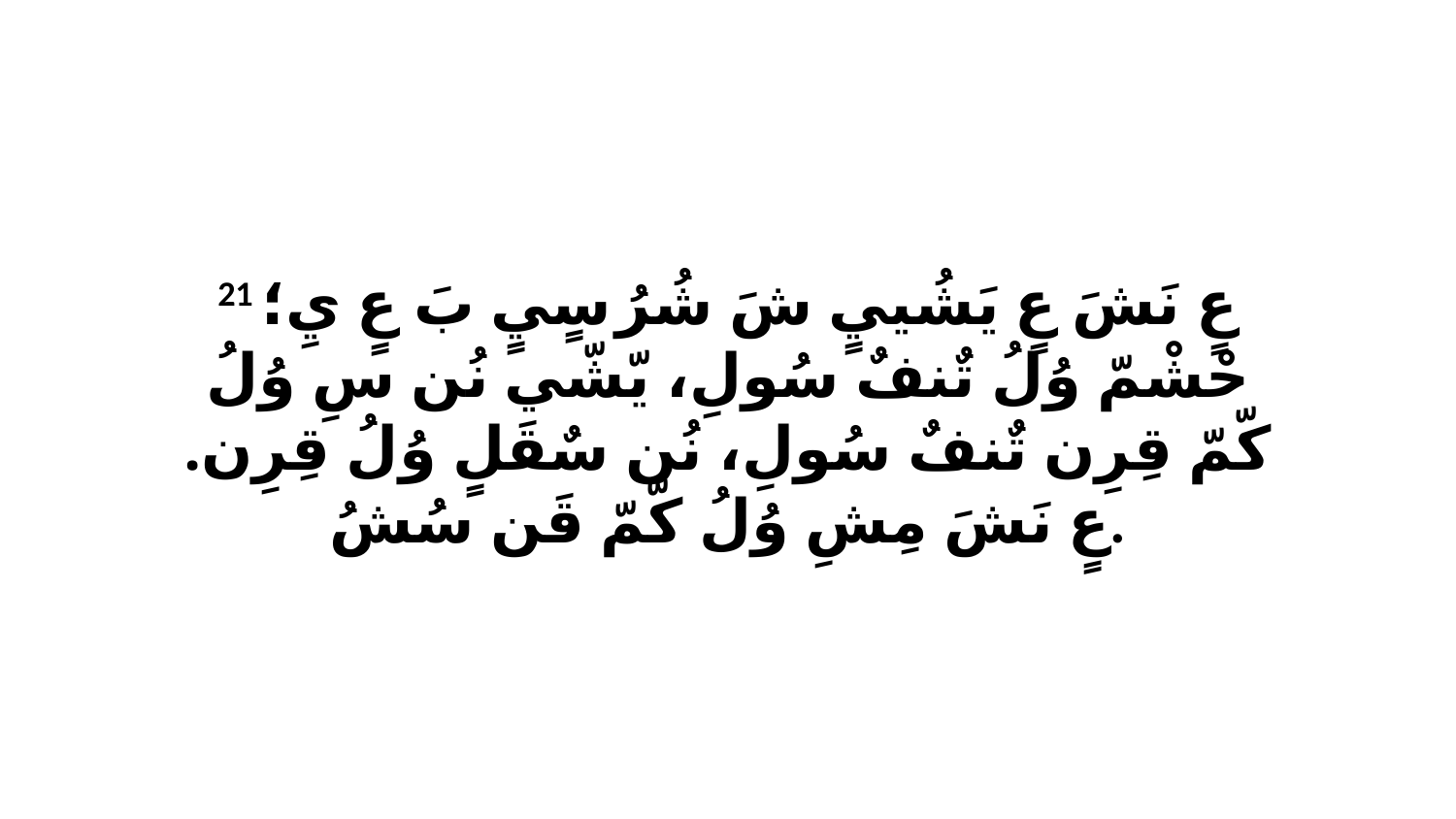

21 عٍ نَشَ عٍ يَشُييٍ شَ شُرُ سٍيٍ بَ عٍ يِ؛ حْشْمّ وُلُ تٌنفٌ سُولِ، يّشّي نُن سِ وُلُ كّمّ قِرِن تٌنفٌ سُولِ، نُن سٌقَلٍ وُلُ قِرِن. عٍ نَشَ مِشِ وُلُ كّمّ قَن سُشُ.